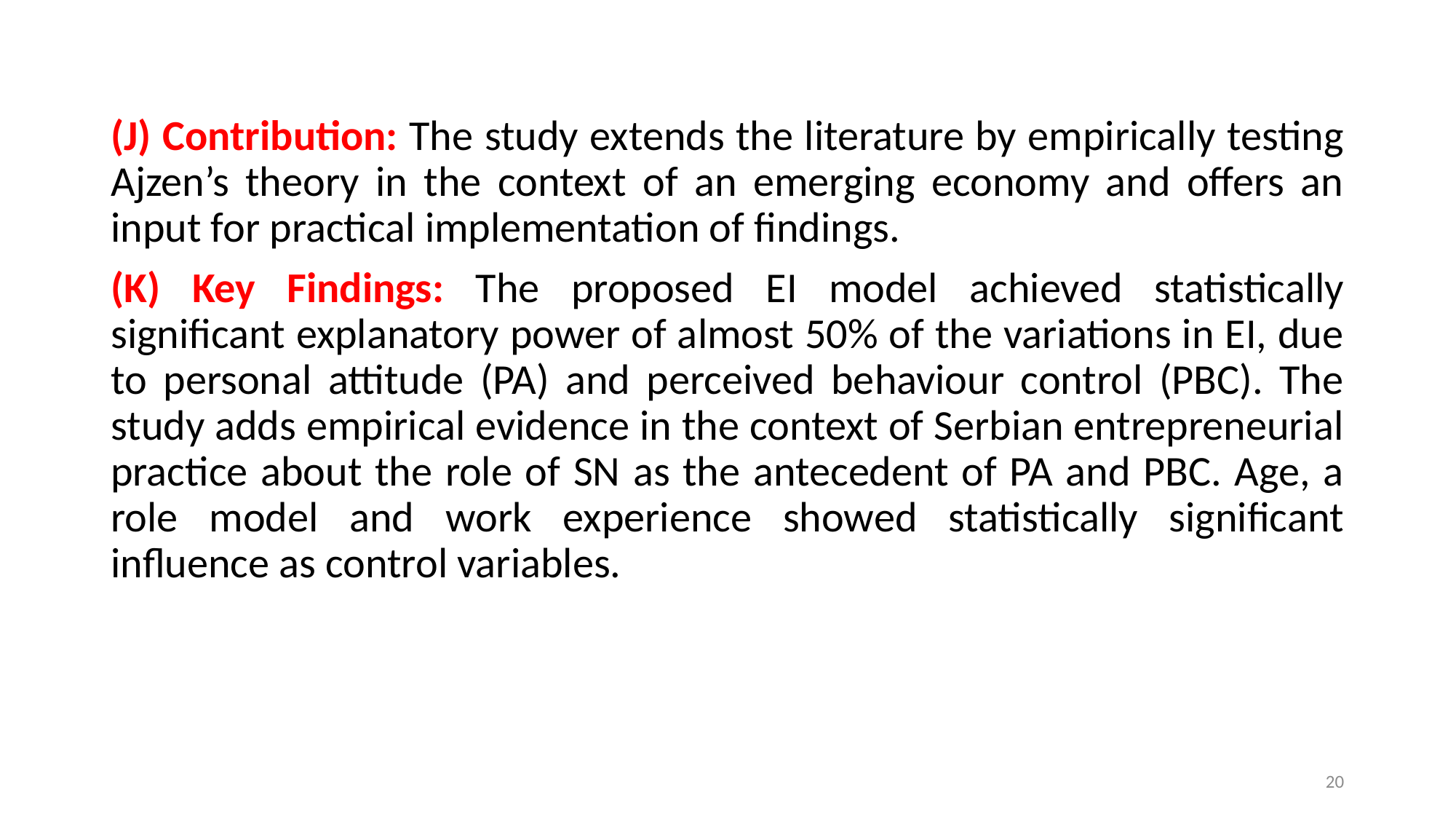

(J) Contribution: The study extends the literature by empirically testing Ajzen’s theory in the context of an emerging economy and offers an input for practical implementation of findings.
(K) Key Findings: The proposed EI model achieved statistically significant explanatory power of almost 50% of the variations in EI, due to personal attitude (PA) and perceived behaviour control (PBC). The study adds empirical evidence in the context of Serbian entrepreneurial practice about the role of SN as the antecedent of PA and PBC. Age, a role model and work experience showed statistically significant influence as control variables.
20